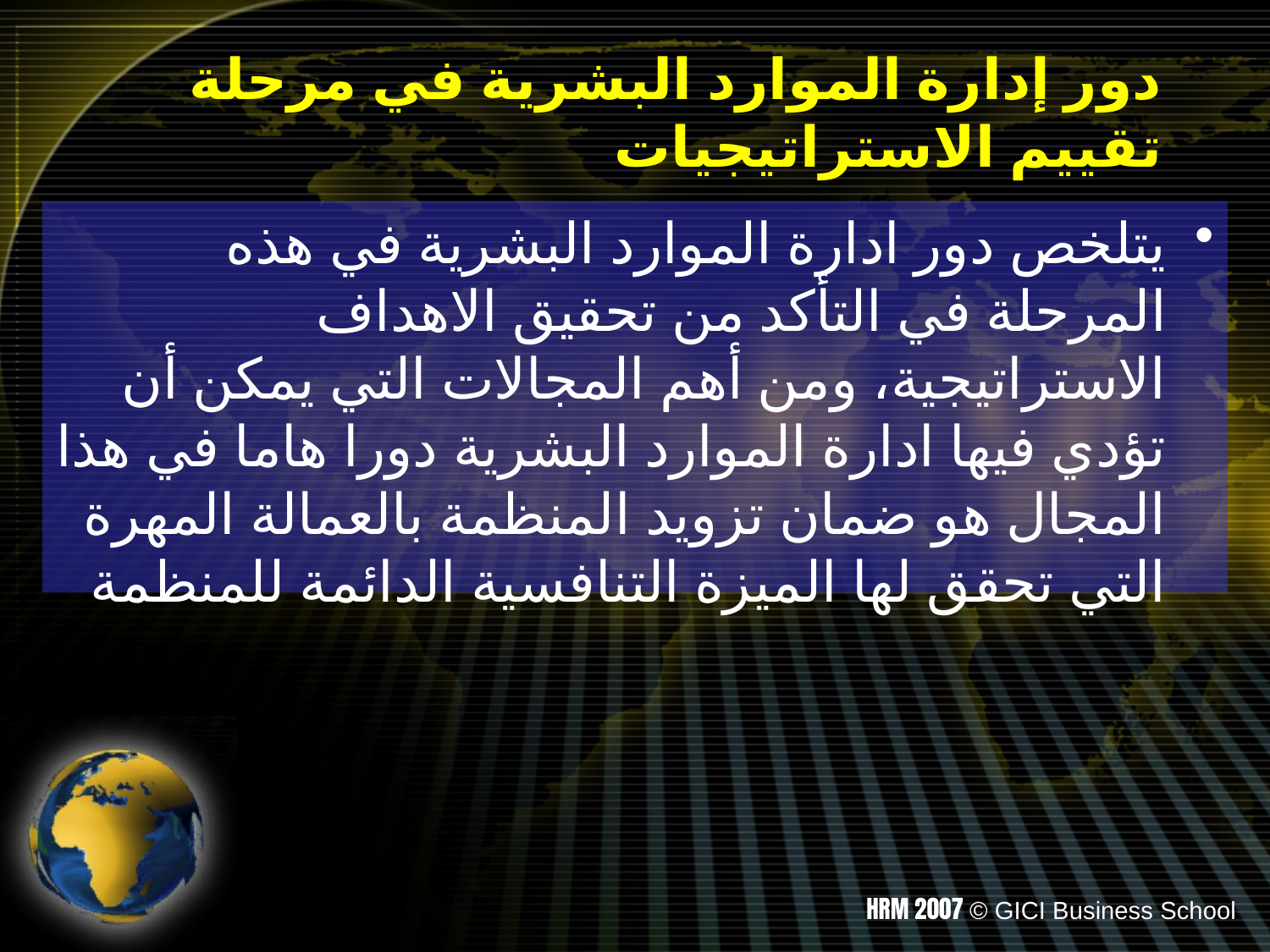

دور إدارة الموارد البشرية في مرحلة تقييم الاستراتيجيات
يتلخص دور ادارة الموارد البشرية في هذه المرحلة في التأكد من تحقيق الاهداف الاستراتيجية، ومن أهم المجالات التي يمكن أن تؤدي فيها ادارة الموارد البشرية دورا هاما في هذا المجال هو ضمان تزويد المنظمة بالعمالة المهرة التي تحقق لها الميزة التنافسية الدائمة للمنظمة